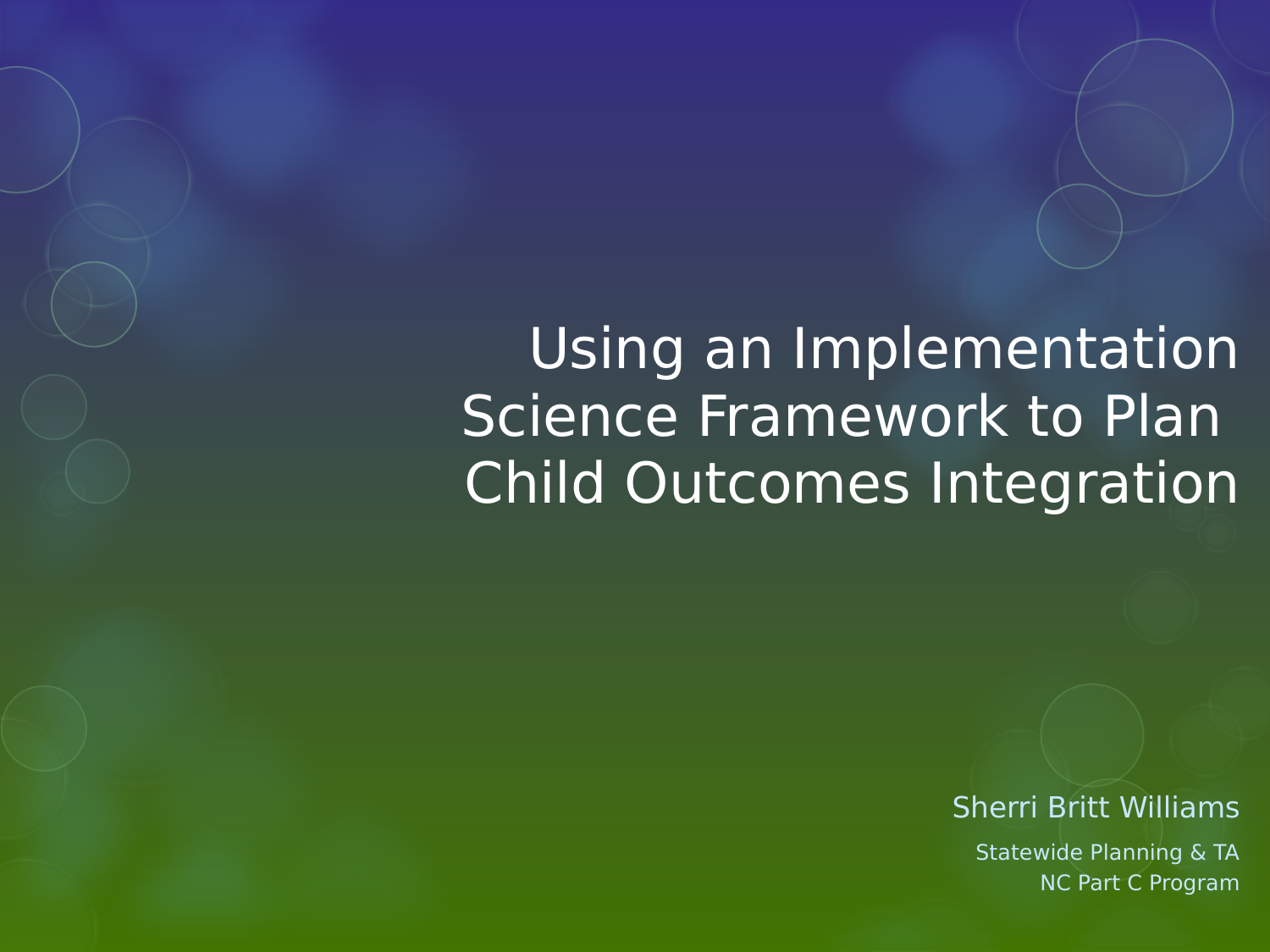

# Using an Implementation Science Framework to Plan Child Outcomes Integration
Sherri Britt Williams
Statewide Planning & TA
NC Part C Program